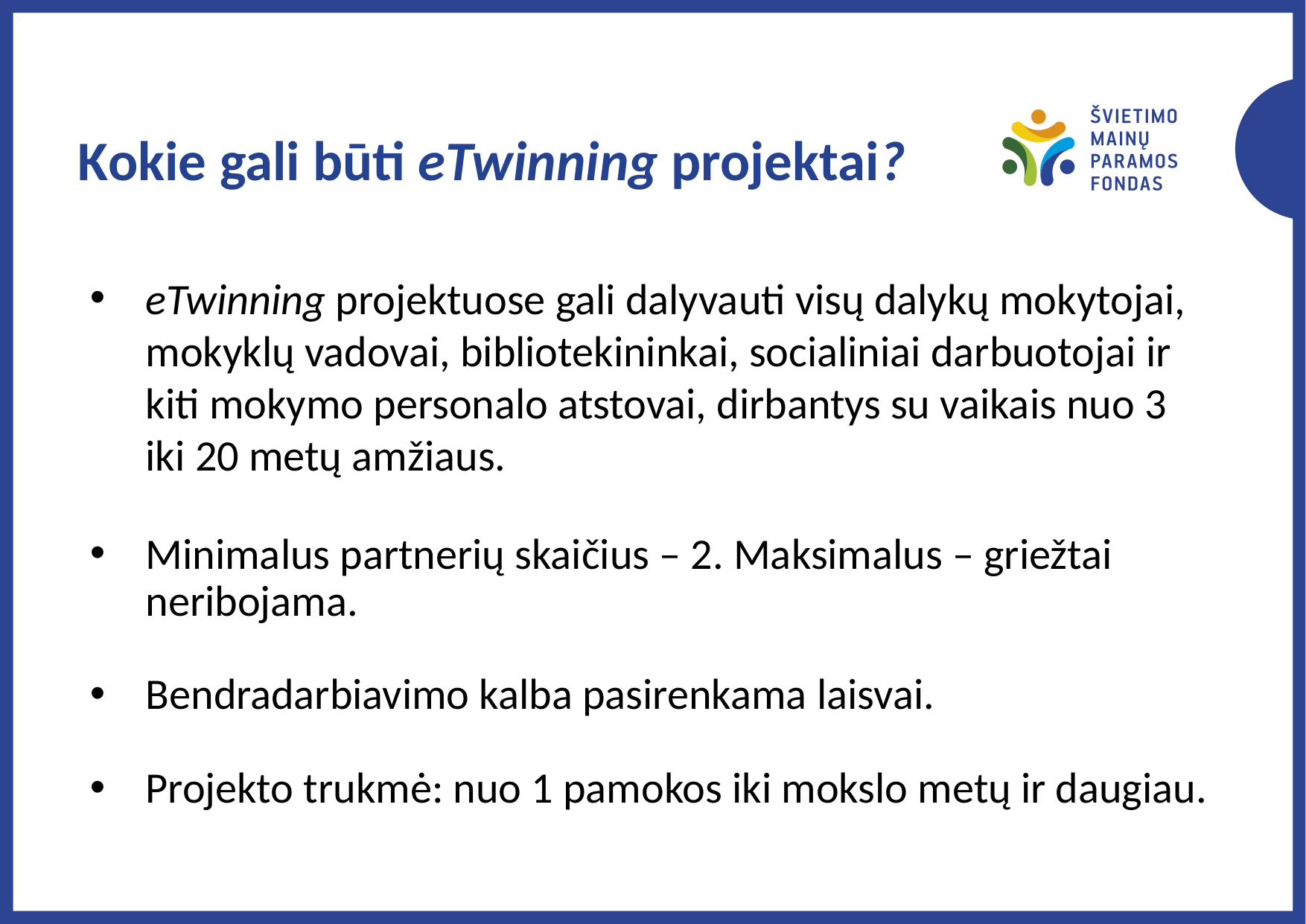

# Kokie gali būti eTwinning projektai?
eTwinning projektuose gali dalyvauti visų dalykų mokytojai, mokyklų vadovai, bibliotekininkai, socialiniai darbuotojai ir kiti mokymo personalo atstovai, dirbantys su vaikais nuo 3 iki 20 metų amžiaus.

Minimalus partnerių skaičius – 2. Maksimalus – griežtai neribojama.

Bendradarbiavimo kalba pasirenkama laisvai.

Projekto trukmė: nuo 1 pamokos iki mokslo metų ir daugiau.